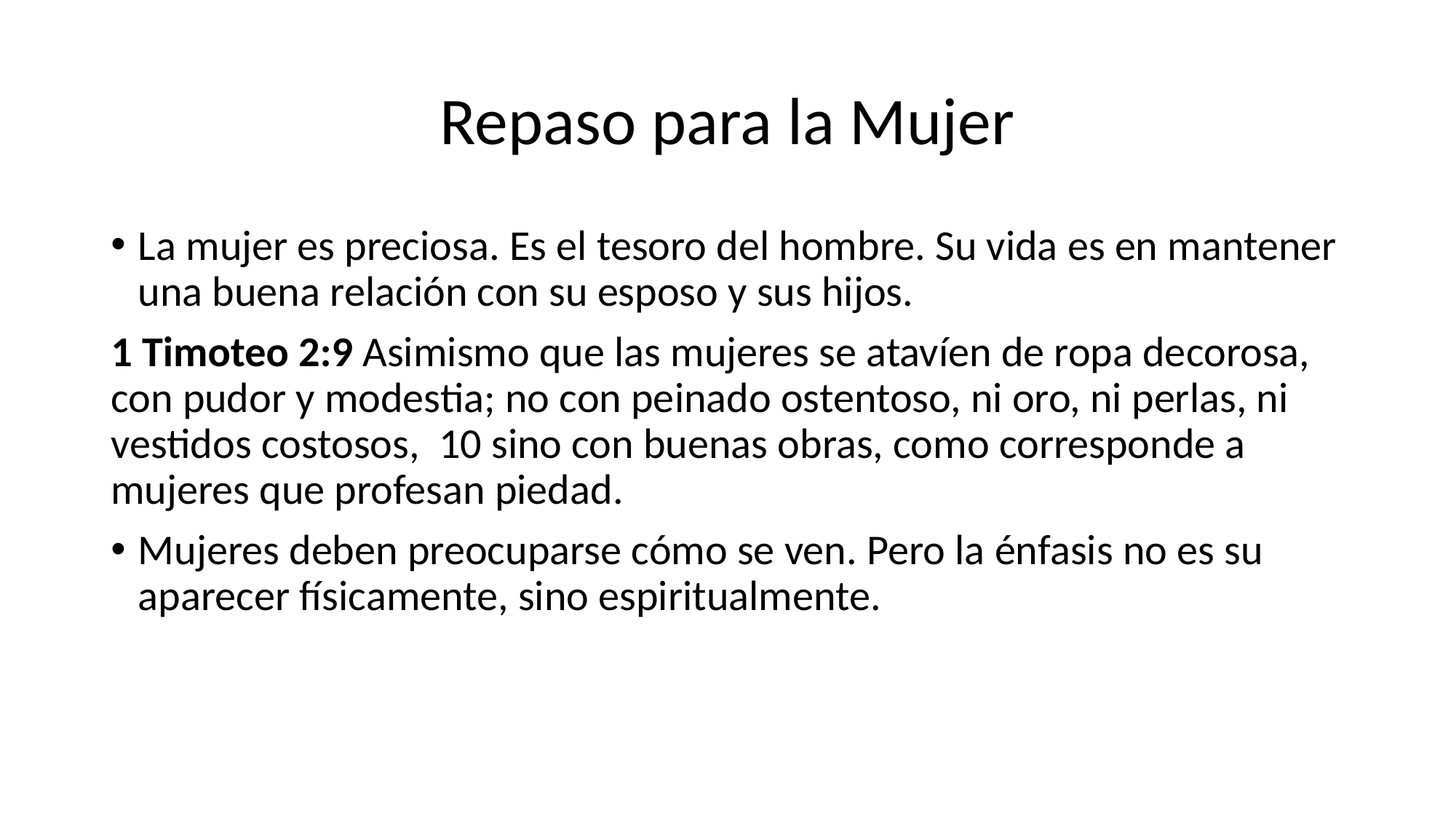

# Repaso para la Mujer
La mujer es preciosa. Es el tesoro del hombre. Su vida es en mantener una buena relación con su esposo y sus hijos.
1 Timoteo 2:9 Asimismo que las mujeres se atavíen de ropa decorosa, con pudor y modestia; no con peinado ostentoso, ni oro, ni perlas, ni vestidos costosos,  10 sino con buenas obras, como corresponde a mujeres que profesan piedad.
Mujeres deben preocuparse cómo se ven. Pero la énfasis no es su aparecer físicamente, sino espiritualmente.